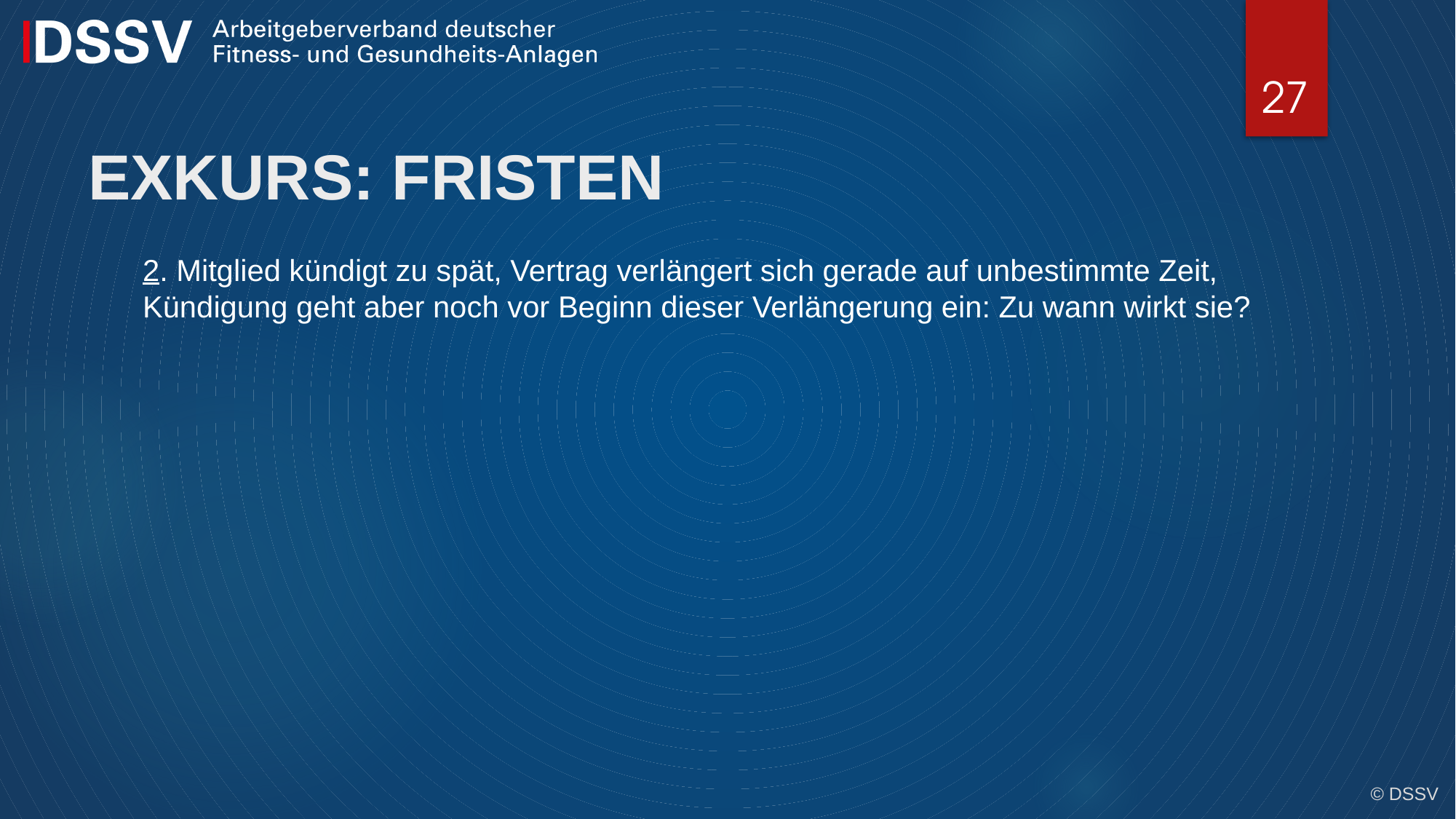

27
# EXKURS: FRISTEN
2. Mitglied kündigt zu spät, Vertrag verlängert sich gerade auf unbestimmte Zeit, Kündigung geht aber noch vor Beginn dieser Verlängerung ein: Zu wann wirkt sie?

© DSSV